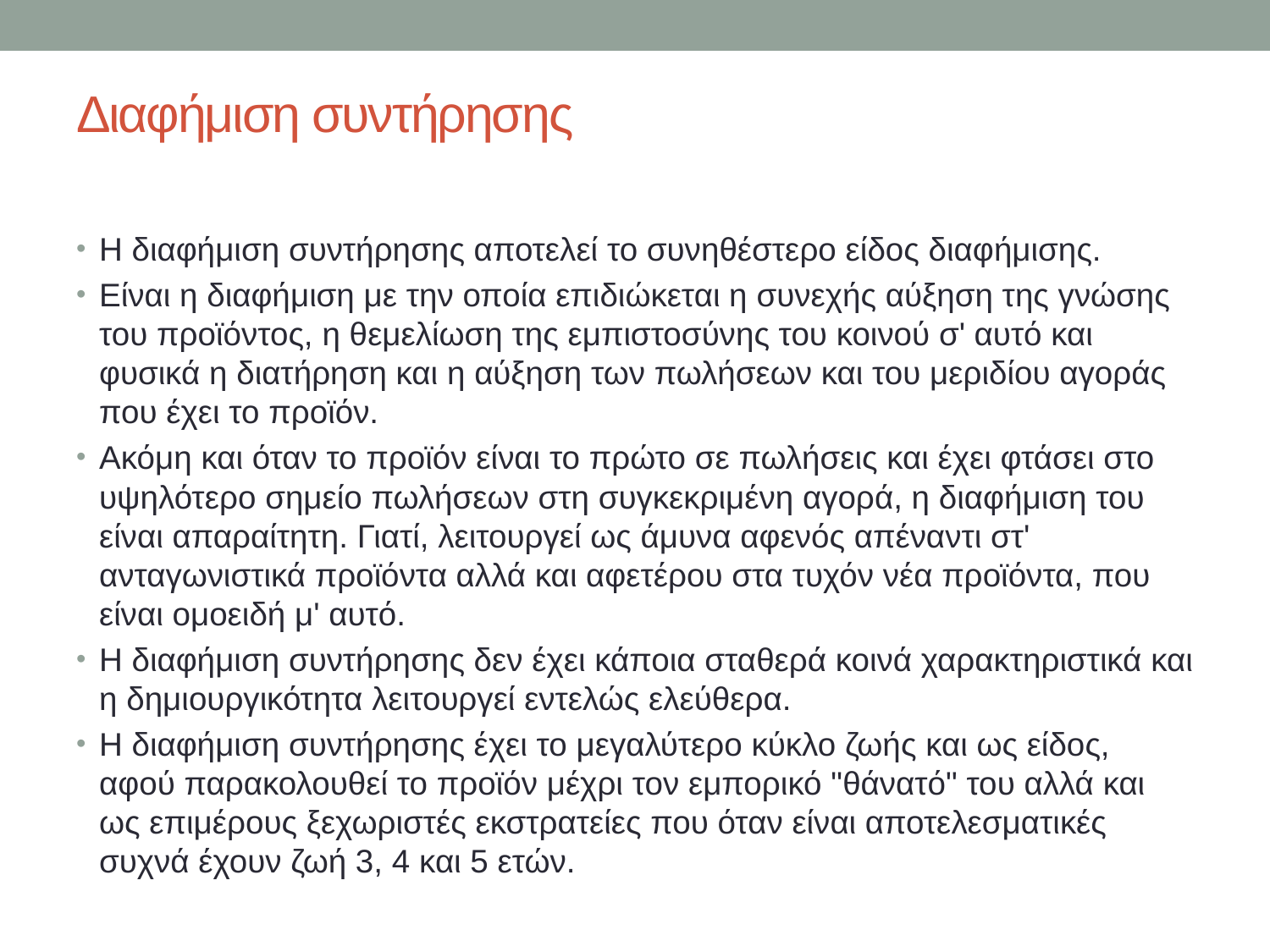

# Διαφήμιση συντήρησης
Η διαφήμιση συντήρησης αποτελεί το συνηθέστερο είδος διαφήμισης.
Είναι η διαφήμιση με την οποία επιδιώκεται η συνεχής αύξηση της γνώσης του προϊόντος, η θεμελίωση της εμπιστοσύνης του κοινού σ' αυτό και φυσικά η διατήρηση και η αύξηση των πωλήσεων και του μεριδίου αγοράς που έχει το προϊόν.
Ακόμη και όταν το προϊόν είναι το πρώτο σε πωλήσεις και έχει φτάσει στο υψηλότερο σημείο πωλήσεων στη συγκεκριμένη αγορά, η διαφήμιση του είναι απαραίτητη. Γιατί, λειτουργεί ως άμυνα αφενός απέναντι στ' ανταγωνιστικά προϊόντα αλλά και αφετέρου στα τυχόν νέα προϊόντα, που είναι ομοειδή μ' αυτό.
Η διαφήμιση συντήρησης δεν έχει κάποια σταθερά κοινά χαρακτηριστικά και η δημιουργικότητα λειτουργεί εντελώς ελεύθερα.
Η διαφήμιση συντήρησης έχει το μεγαλύτερο κύκλο ζωής και ως είδος, αφού παρακολουθεί το προϊόν μέχρι τον εμπορικό "θάνατό" του αλλά και ως επιμέρους ξεχωριστές εκστρατείες που όταν είναι αποτελεσματικές συχνά έχουν ζωή 3, 4 και 5 ετών.